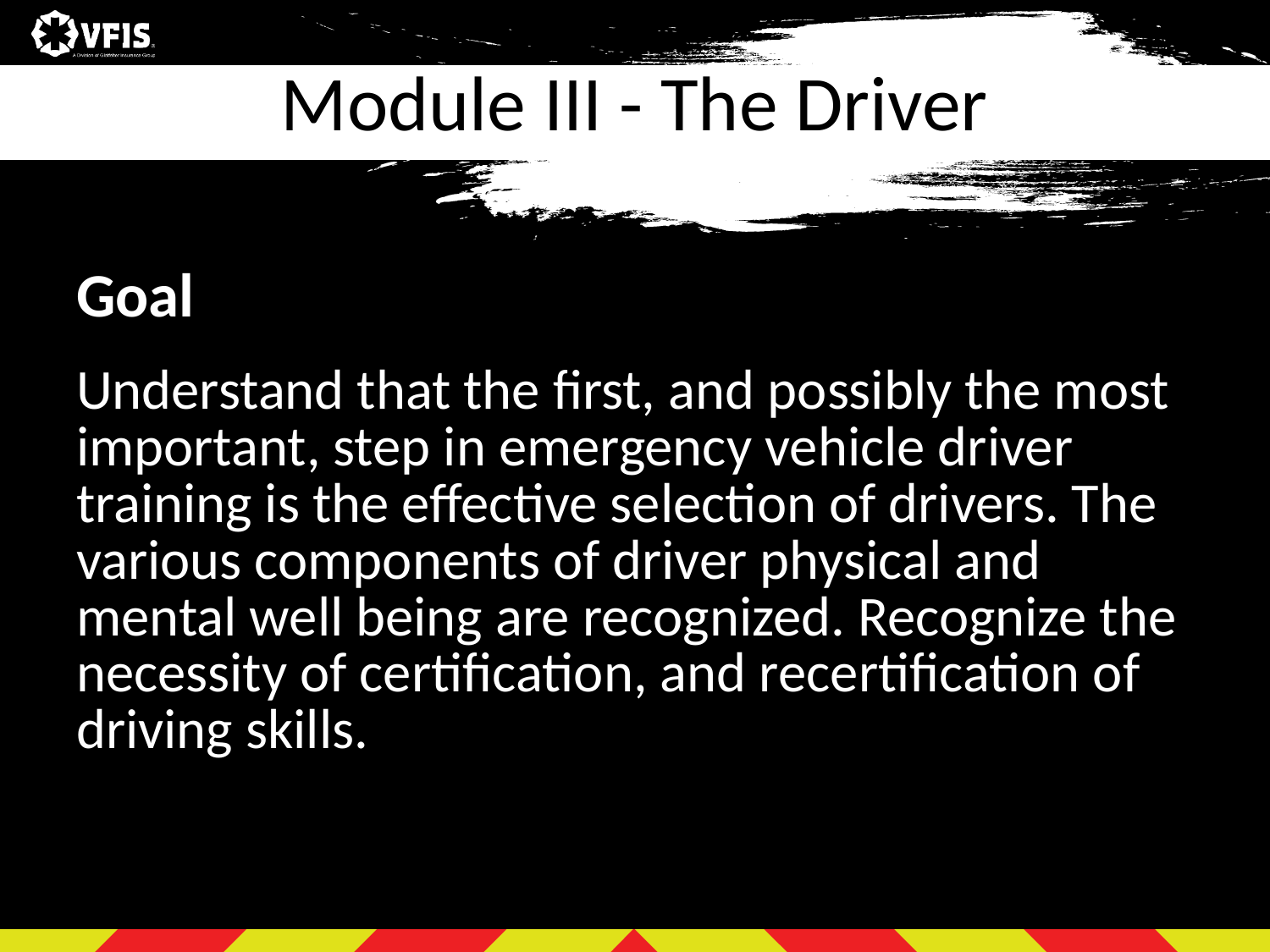

# Module III - The Driver
Goal

Understand that the first, and possibly the most important, step in emergency vehicle driver training is the effective selection of drivers. The various components of driver physical and mental well being are recognized. Recognize the necessity of certification, and recertification of driving skills.